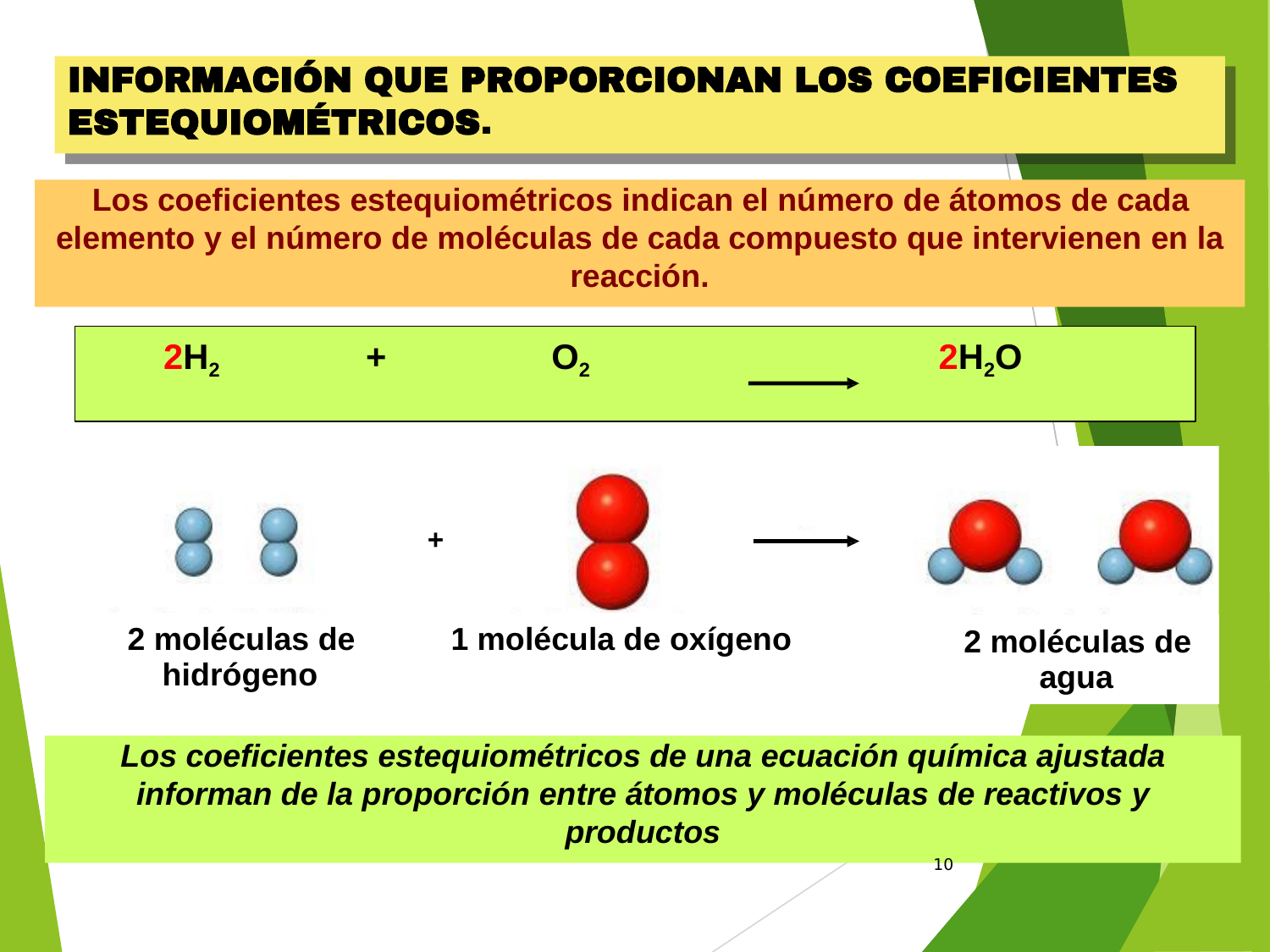

INFORMACIÓN QUE PROPORCIONAN LOS COEFICIENTES ESTEQUIOMÉTRICOS.

Los coeficientes estequiométricos indican el número de átomos de cada elemento y el número de moléculas de cada compuesto que intervienen en la reacción.

2H2                          +                O2                                                               2H2O

+

2 moléculas de
hidrógeno
1 molécula de oxígeno
2 moléculas de
agua

Los coeficientes estequiométricos de una ecuación química ajustada informan de la proporción entre átomos y moléculas de reactivos y productos
10